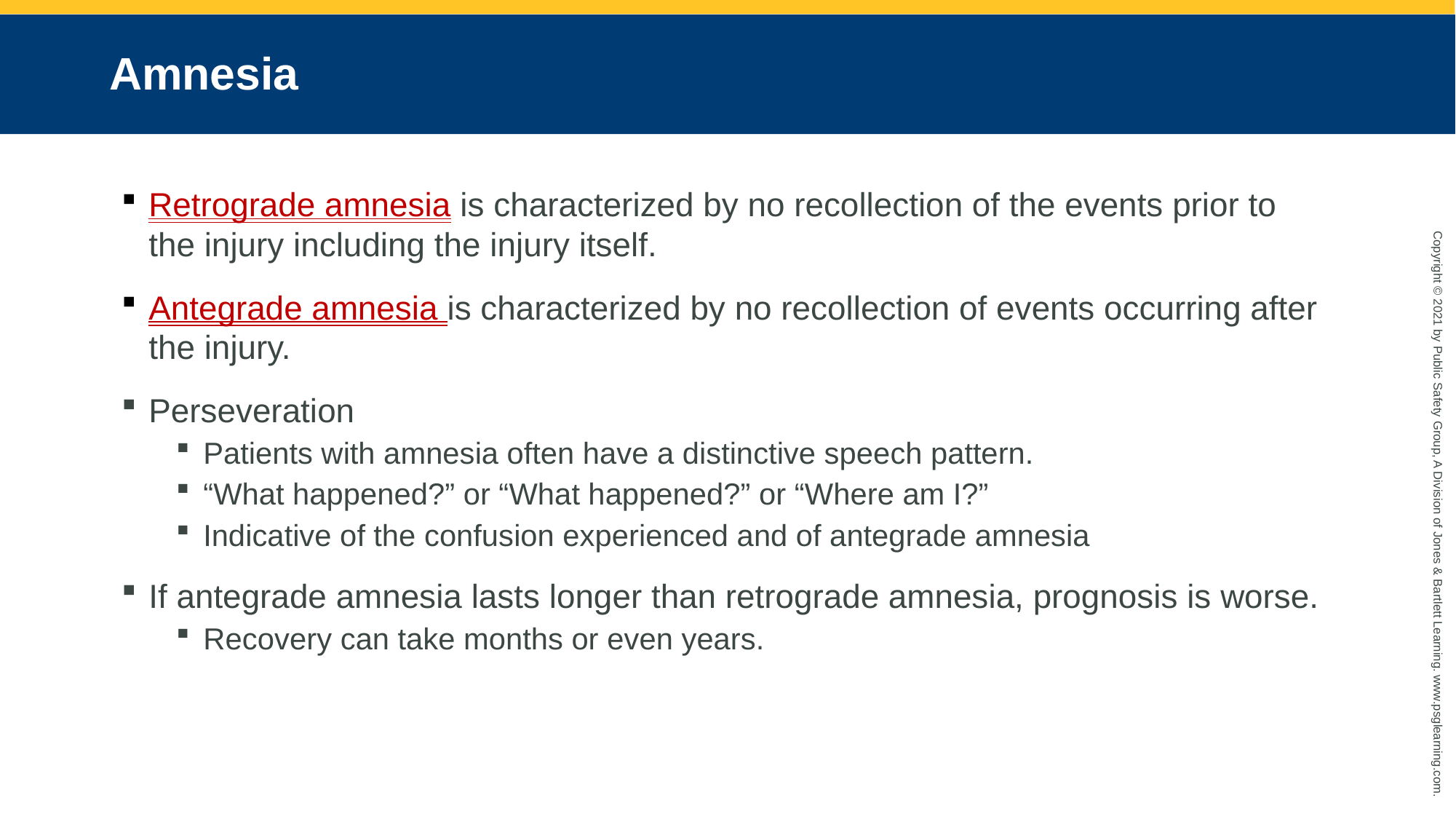

# Amnesia
Retrograde amnesia is characterized by no recollection of the events prior to the injury including the injury itself.
Antegrade amnesia is characterized by no recollection of events occurring after the injury.
Perseveration
Patients with amnesia often have a distinctive speech pattern.
“What happened?” or “What happened?” or “Where am I?”
Indicative of the confusion experienced and of antegrade amnesia
If antegrade amnesia lasts longer than retrograde amnesia, prognosis is worse.
Recovery can take months or even years.